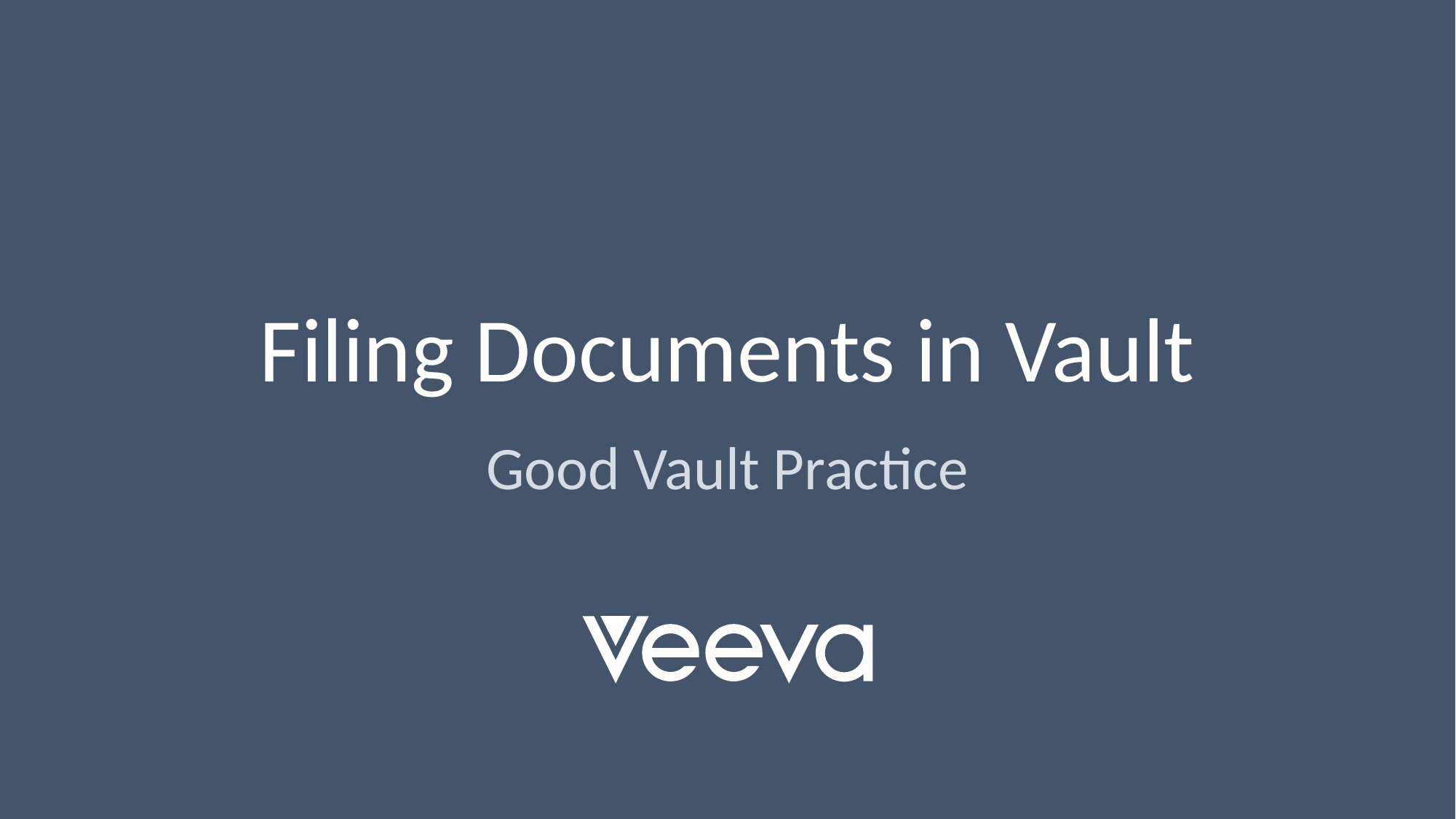

# Filing Documents in Vault
Good Vault Practice